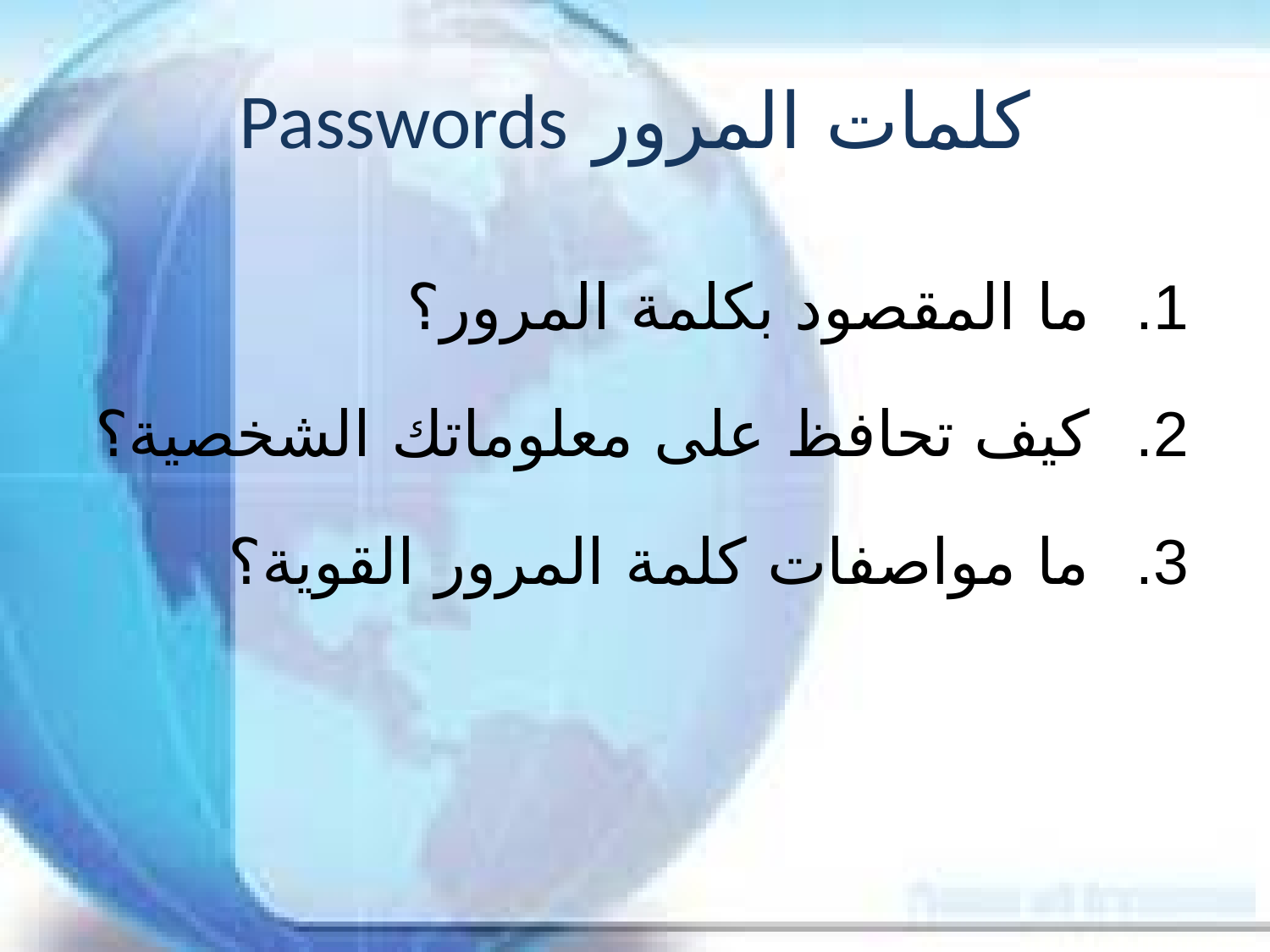

# كلمات المرور Passwords
ما المقصود بكلمة المرور؟
كيف تحافظ على معلوماتك الشخصية؟
ما مواصفات كلمة المرور القوية؟